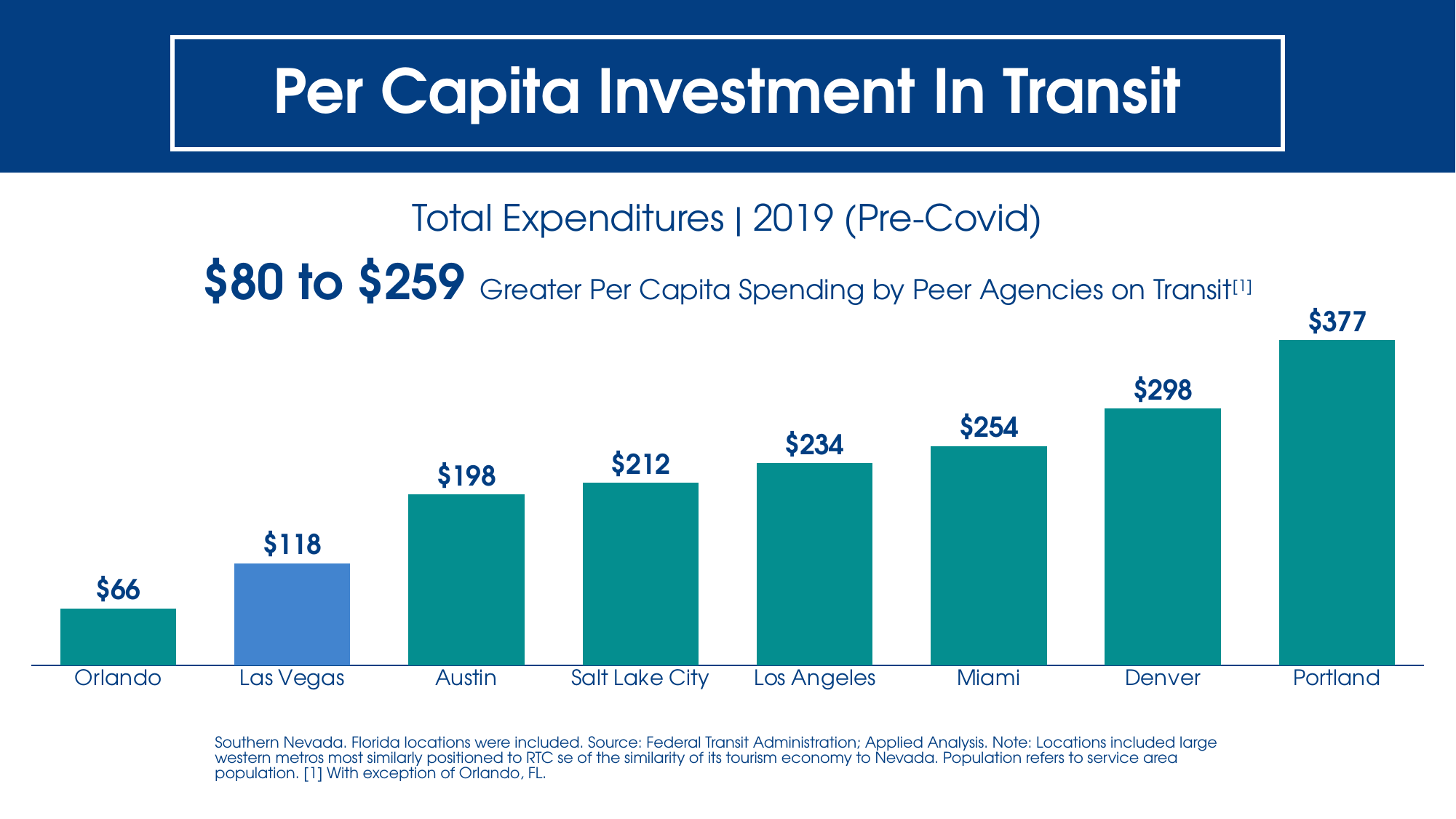

Per Capita Investment In Transit

### Chart

| Category | Including Federal |
|---|---|
| Orlando | 66.18014618552847 |
| Las Vegas | 118.42271071936196 |
| Austin | 198.08717680185896 |
| Salt Lake City | 211.63942630331553 |
| Los Angeles | 234.41093662577558 |
| Miami | 254.22842212995732 |
| Denver | 297.9517082191781 |
| Portland | 377.48281352834806 |
Total Expenditures | 2019 (Pre-Covid)
$80 to $259 Greater Per Capita Spending by Peer Agencies on Transit[1]
Southern Nevada. Florida locations were included. Source: Federal Transit Administration; Applied Analysis. Note: Locations included large western metros most similarly positioned to RTC se of the similarity of its tourism economy to Nevada. Population refers to service area population. [1] With exception of Orlando, FL.